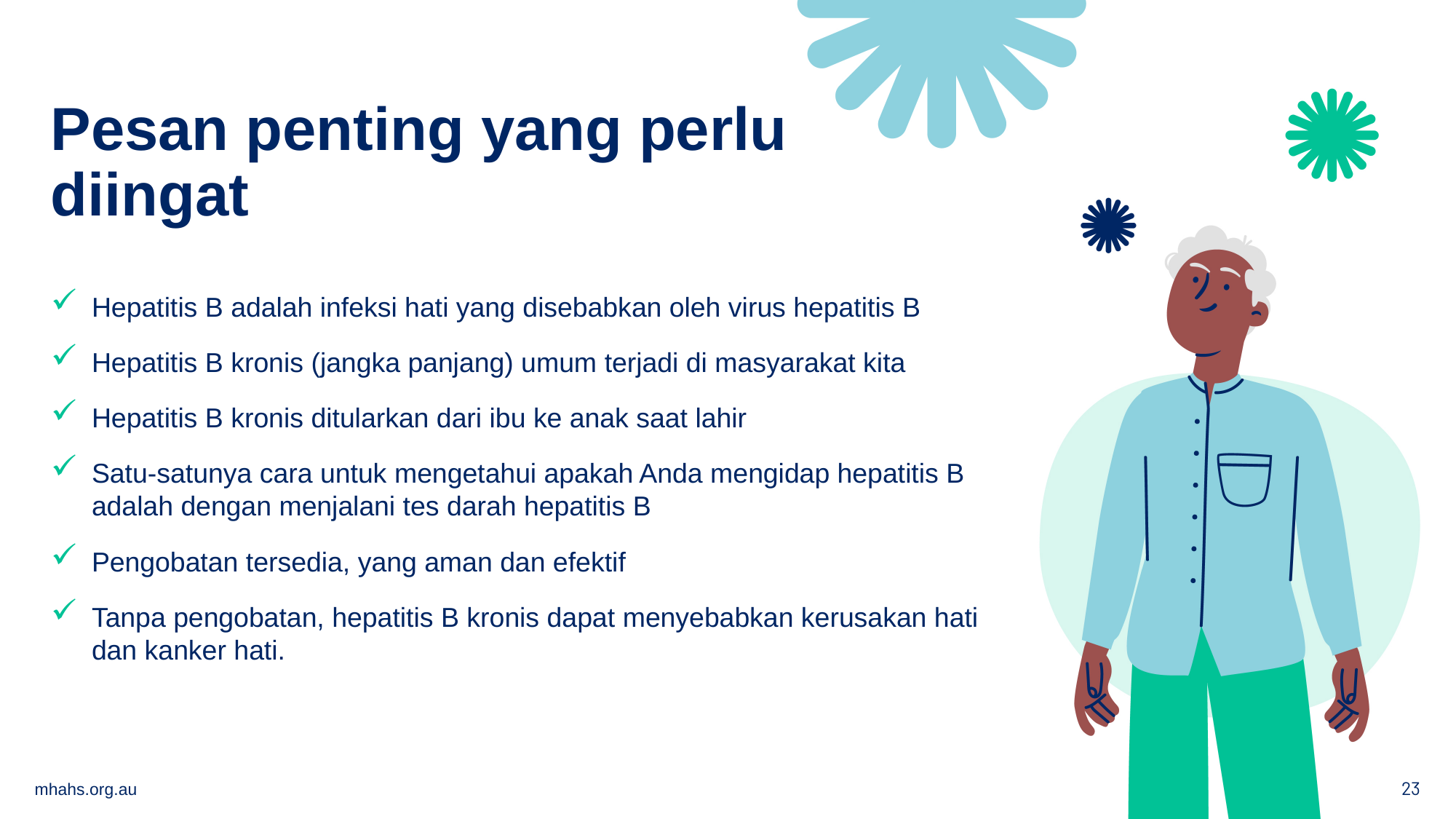

Pesan penting yang perlu diingat
Hepatitis B adalah infeksi hati yang disebabkan oleh virus hepatitis B
Hepatitis B kronis (jangka panjang) umum terjadi di masyarakat kita
Hepatitis B kronis ditularkan dari ibu ke anak saat lahir
Satu-satunya cara untuk mengetahui apakah Anda mengidap hepatitis B adalah dengan menjalani tes darah hepatitis B
Pengobatan tersedia, yang aman dan efektif
Tanpa pengobatan, hepatitis B kronis dapat menyebabkan kerusakan hati dan kanker hati.
mhahs.org.au
23